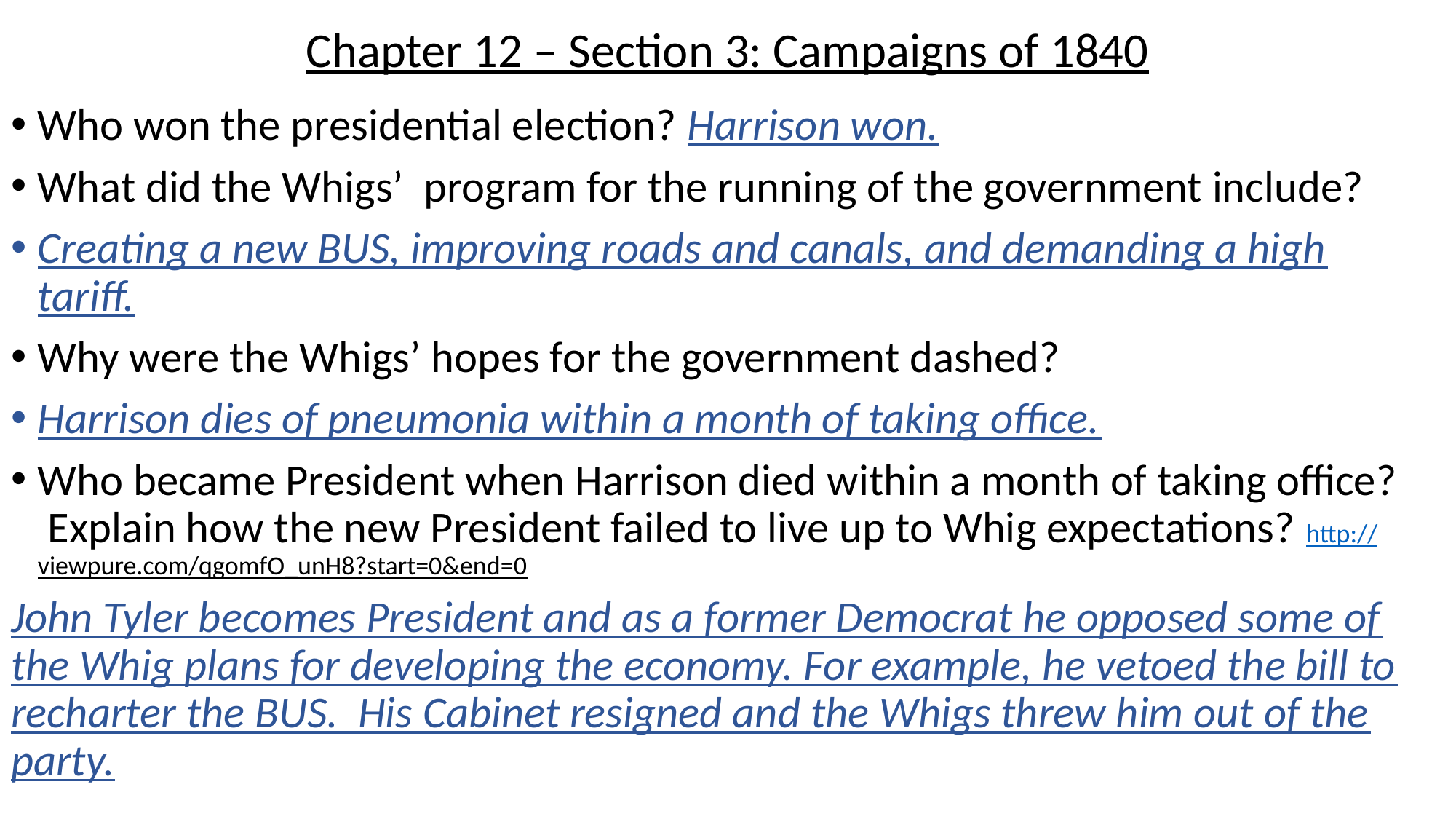

# Chapter 12 – Section 3: Campaigns of 1840
Who won the presidential election? Harrison won.
What did the Whigs’  program for the running of the government include?
Creating a new BUS, improving roads and canals, and demanding a high tariff.
Why were the Whigs’ hopes for the government dashed?
Harrison dies of pneumonia within a month of taking office.
Who became President when Harrison died within a month of taking office?  Explain how the new President failed to live up to Whig expectations? http://viewpure.com/qgomfO_unH8?start=0&end=0
John Tyler becomes President and as a former Democrat he opposed some of the Whig plans for developing the economy. For example, he vetoed the bill to recharter the BUS.  His Cabinet resigned and the Whigs threw him out of the party.